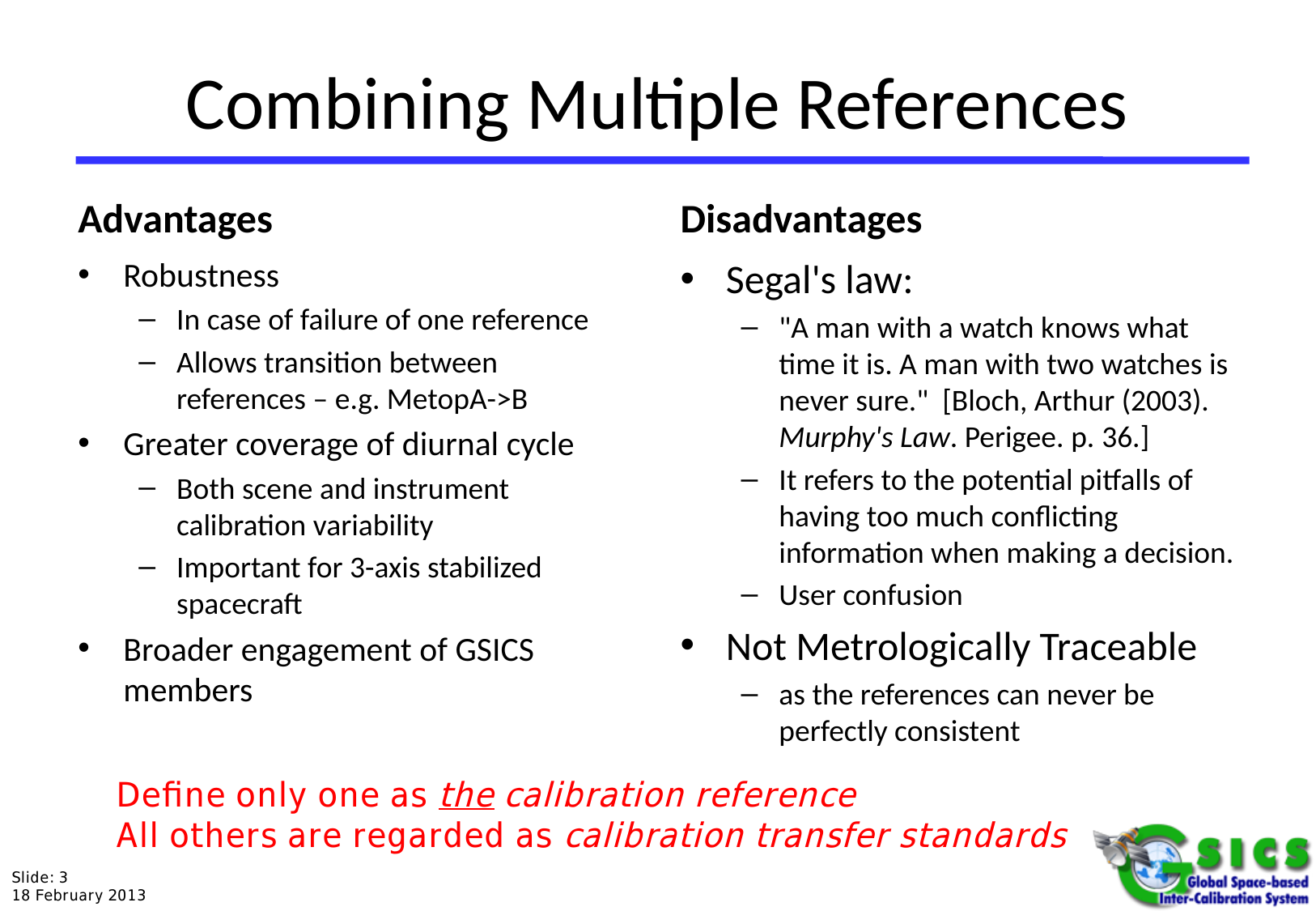

# Combining Multiple References
Advantages
Disadvantages
Robustness
In case of failure of one reference
Allows transition between references – e.g. MetopA->B
Greater coverage of diurnal cycle
Both scene and instrument calibration variability
Important for 3-axis stabilized spacecraft
Broader engagement of GSICS members

Segal's law:
"A man with a watch knows what time it is. A man with two watches is never sure."  [Bloch, Arthur (2003). Murphy's Law. Perigee. p. 36.]
It refers to the potential pitfalls of having too much conflicting information when making a decision.
User confusion
Not Metrologically Traceable
as the references can never be perfectly consistent
Define only one as the calibration reference
All others are regarded as calibration transfer standards